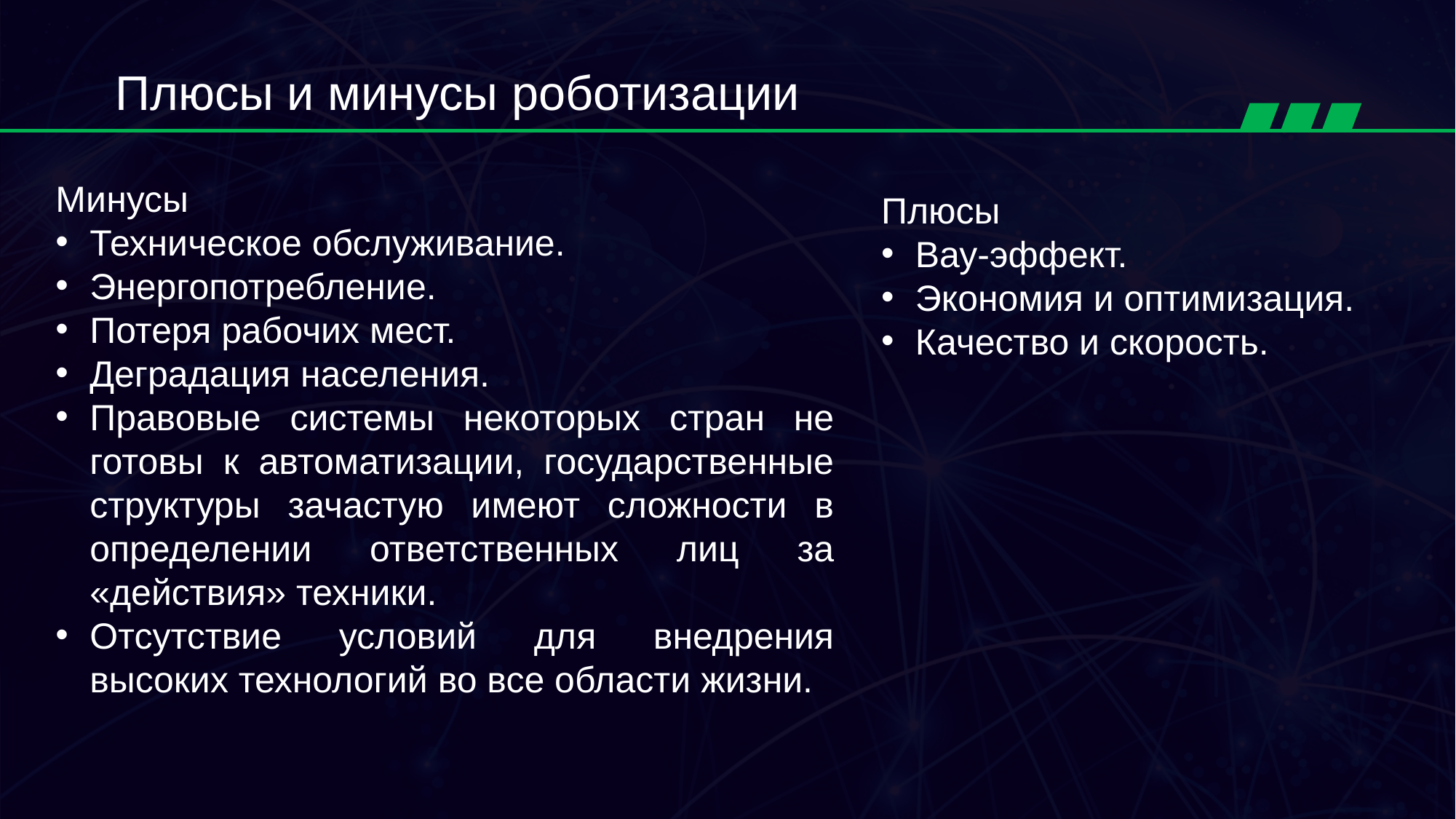

Плюсы и минусы роботизации

Минусы
Техническое обслуживание.
Энергопотребление.
Потеря рабочих мест.
Деградация населения.
Правовые системы некоторых стран не готовы к автоматизации, государственные структуры зачастую имеют сложности в определении ответственных лиц за «действия» техники.
Отсутствие условий для внедрения высоких технологий во все области жизни.
Плюсы
Вау-эффект.
Экономия и оптимизация.
Качество и скорость.